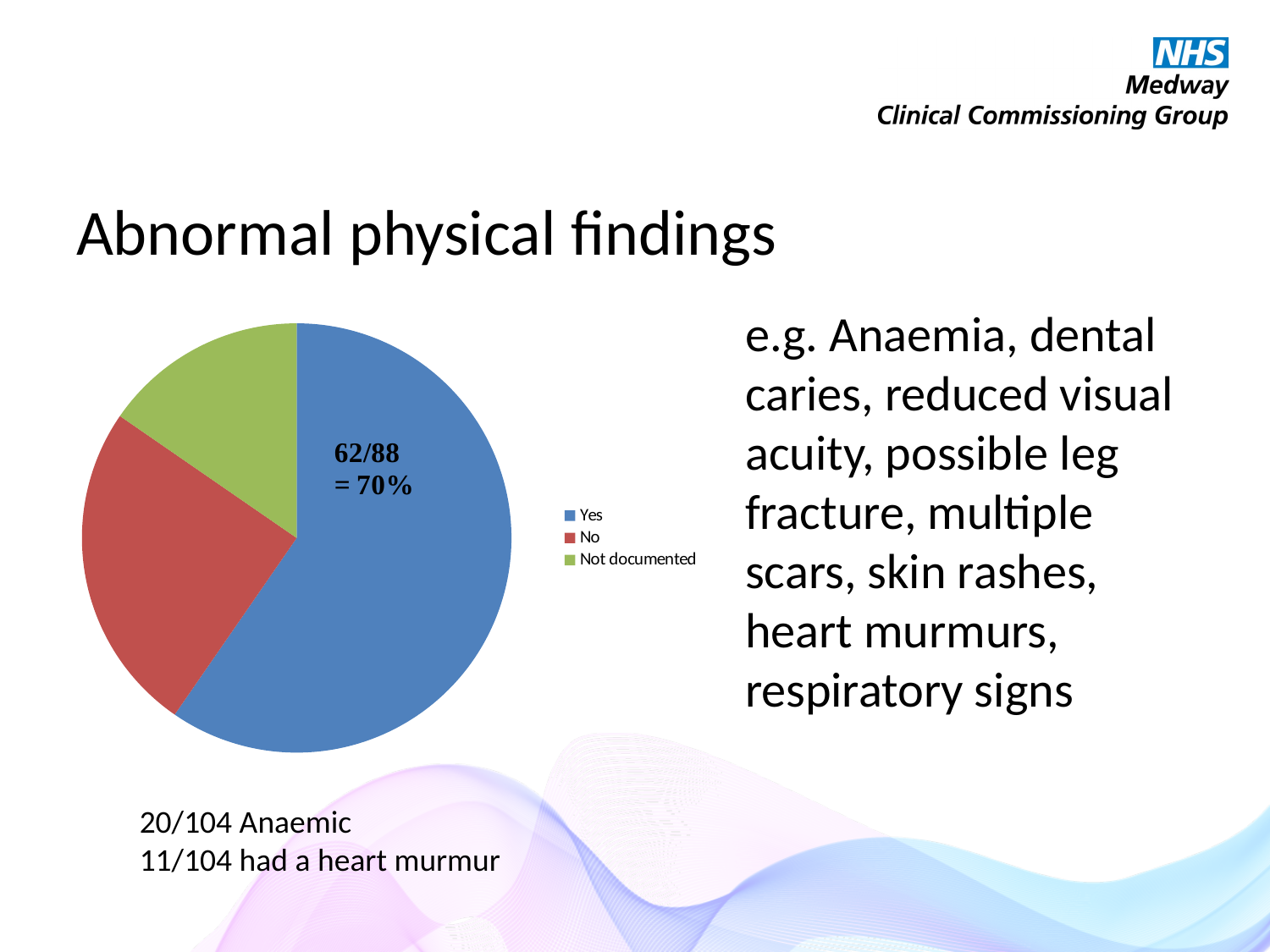

# Abnormal physical findings
e.g. Anaemia, dental caries, reduced visual acuity, possible leg fracture, multiple scars, skin rashes, heart murmurs, respiratory signs

### Chart

| Category |  |
|---|---|
| Yes | 62.0 |
| No | 26.0 |
| Not documented | 16.0 |
20/104 Anaemic
11/104 had a heart murmur